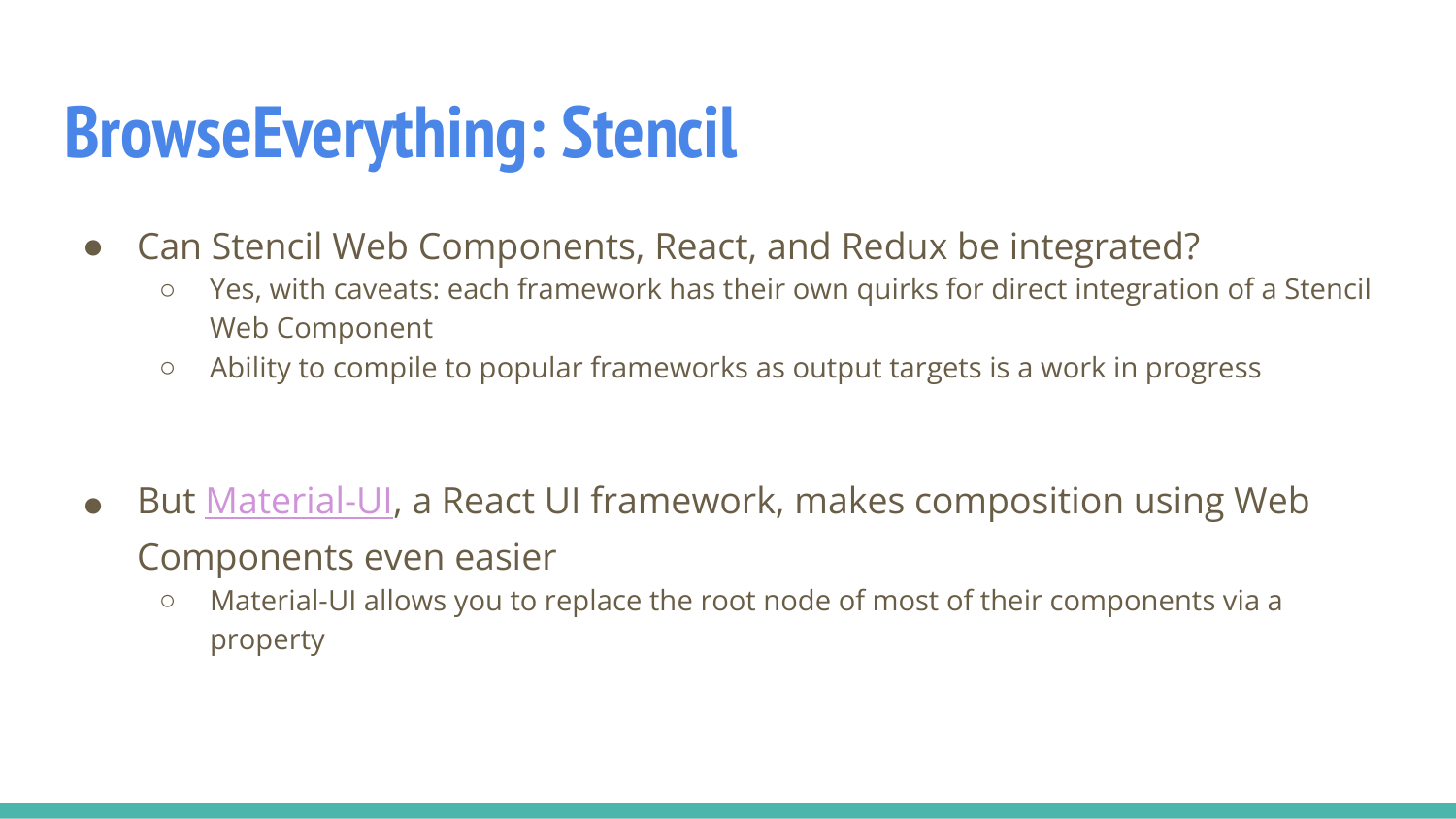

# BrowseEverything: Stencil
Can Stencil Web Components, React, and Redux be integrated?
Yes, with caveats: each framework has their own quirks for direct integration of a Stencil Web Component
Ability to compile to popular frameworks as output targets is a work in progress

But Material-UI, a React UI framework, makes composition using Web Components even easier
Material-UI allows you to replace the root node of most of their components via a property